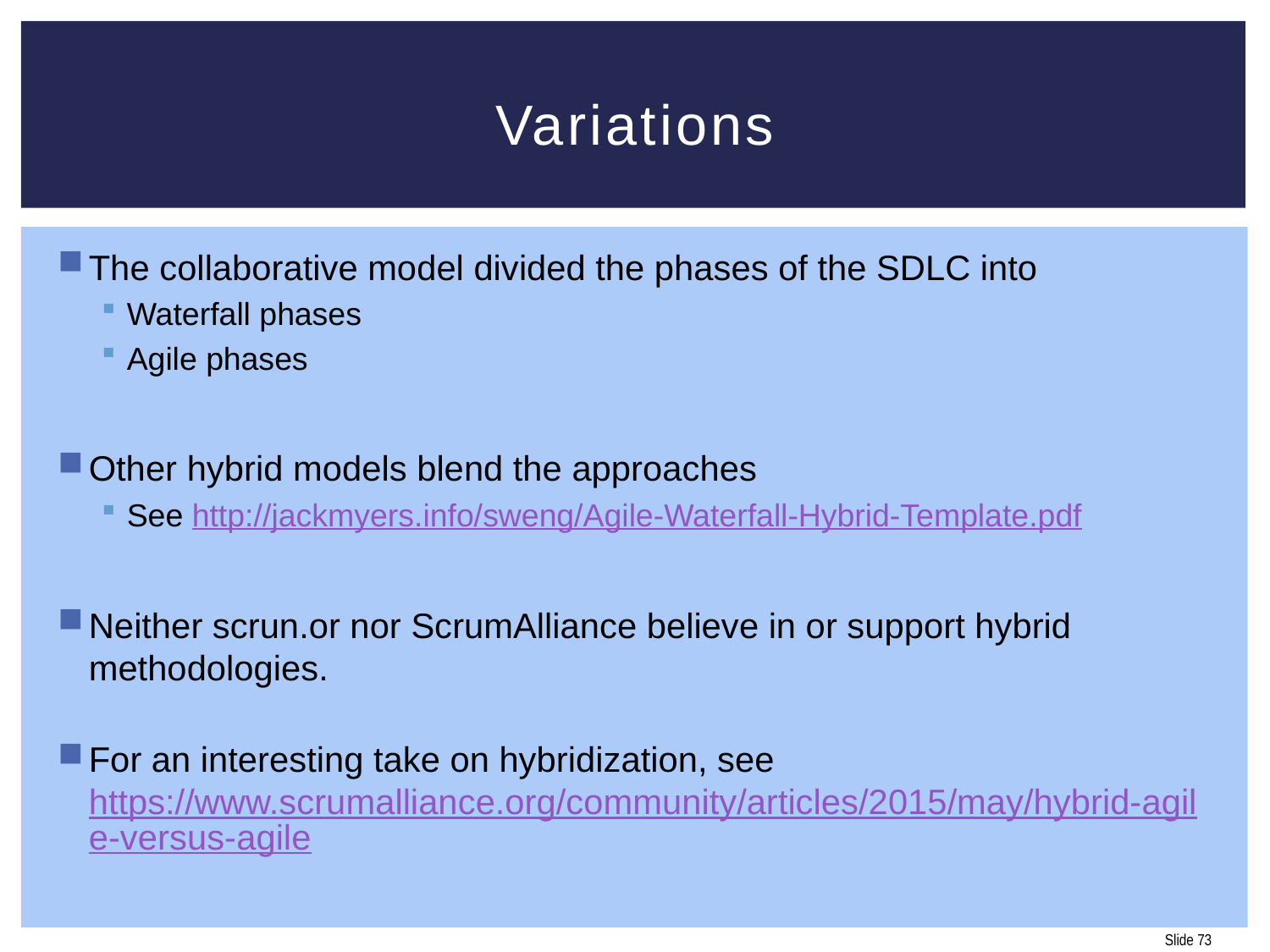

# Variations
The collaborative model divided the phases of the SDLC into
Waterfall phases
Agile phases

Other hybrid models blend the approaches
See http://jackmyers.info/sweng/Agile-Waterfall-Hybrid-Template.pdf

Neither scrun.or nor ScrumAlliance believe in or support hybrid methodologies.
For an interesting take on hybridization, see https://www.scrumalliance.org/community/articles/2015/may/hybrid-agile-versus-agile